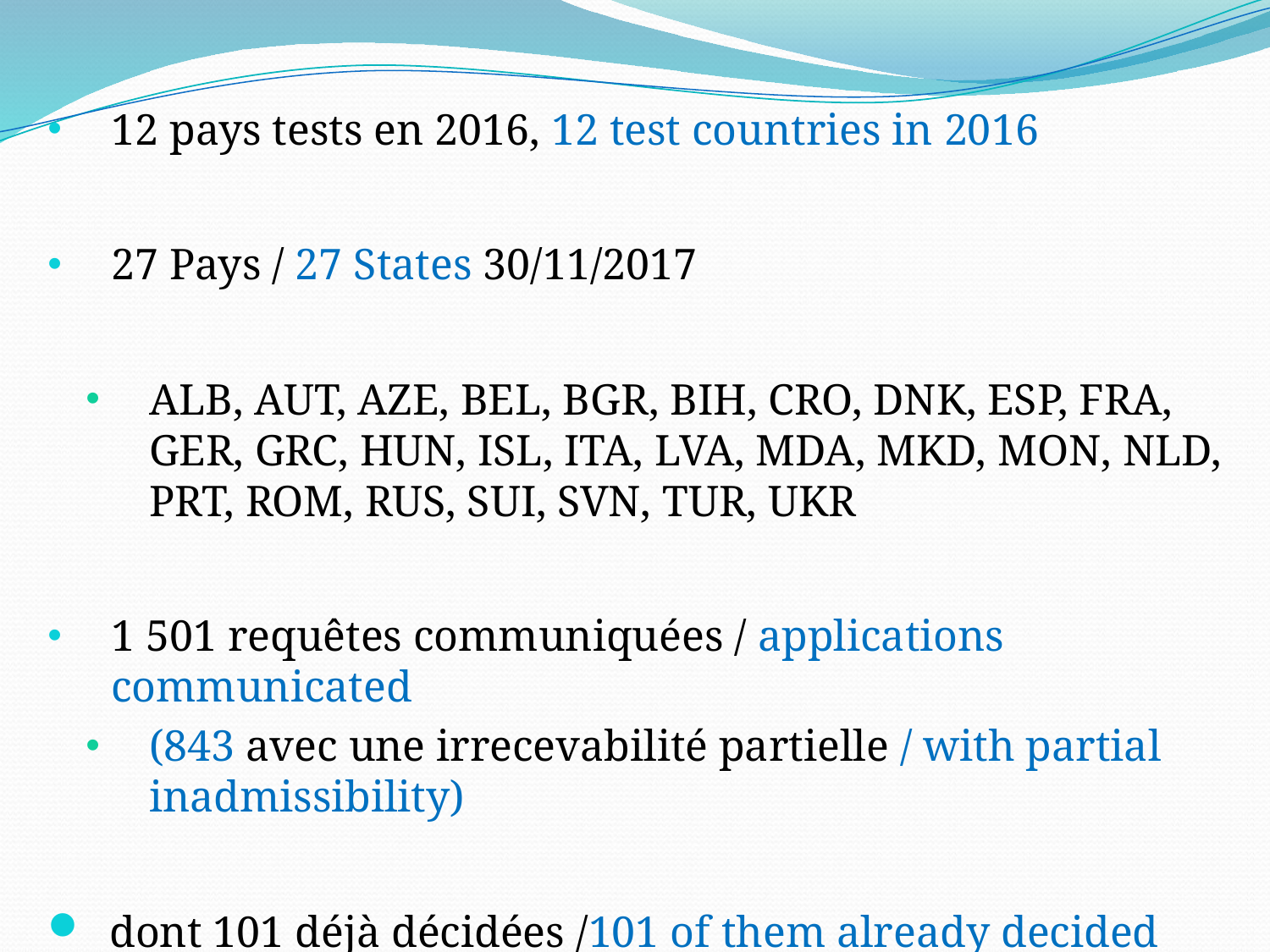

12 pays tests en 2016, 12 test countries in 2016

27 Pays / 27 States 30/11/2017

ALB, AUT, AZE, BEL, BGR, BIH, CRO, DNK, ESP, FRA, GER, GRC, HUN, ISL, ITA, LVA, MDA, MKD, MON, NLD, PRT, ROM, RUS, SUI, SVN, TUR, UKR

1 501 requêtes communiquées / applications communicated
(843 avec une irrecevabilité partielle / with partial inadmissibility)

  dont 101 déjà décidées /101 of them already decided